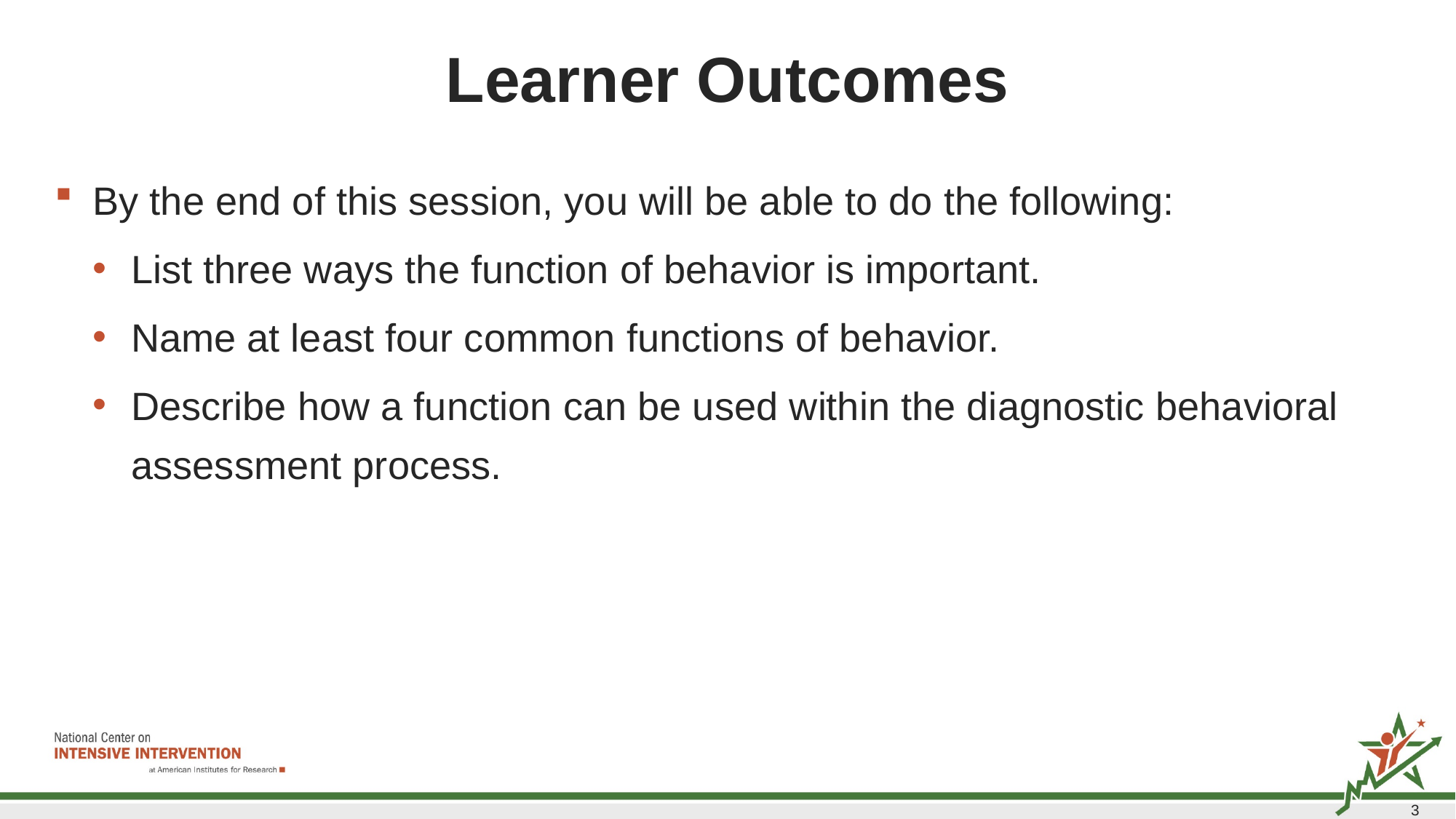

# Learner Outcomes
By the end of this session, you will be able to do the following:
List three ways the function of behavior is important.
Name at least four common functions of behavior.
Describe how a function can be used within the diagnostic behavioral assessment process.

3